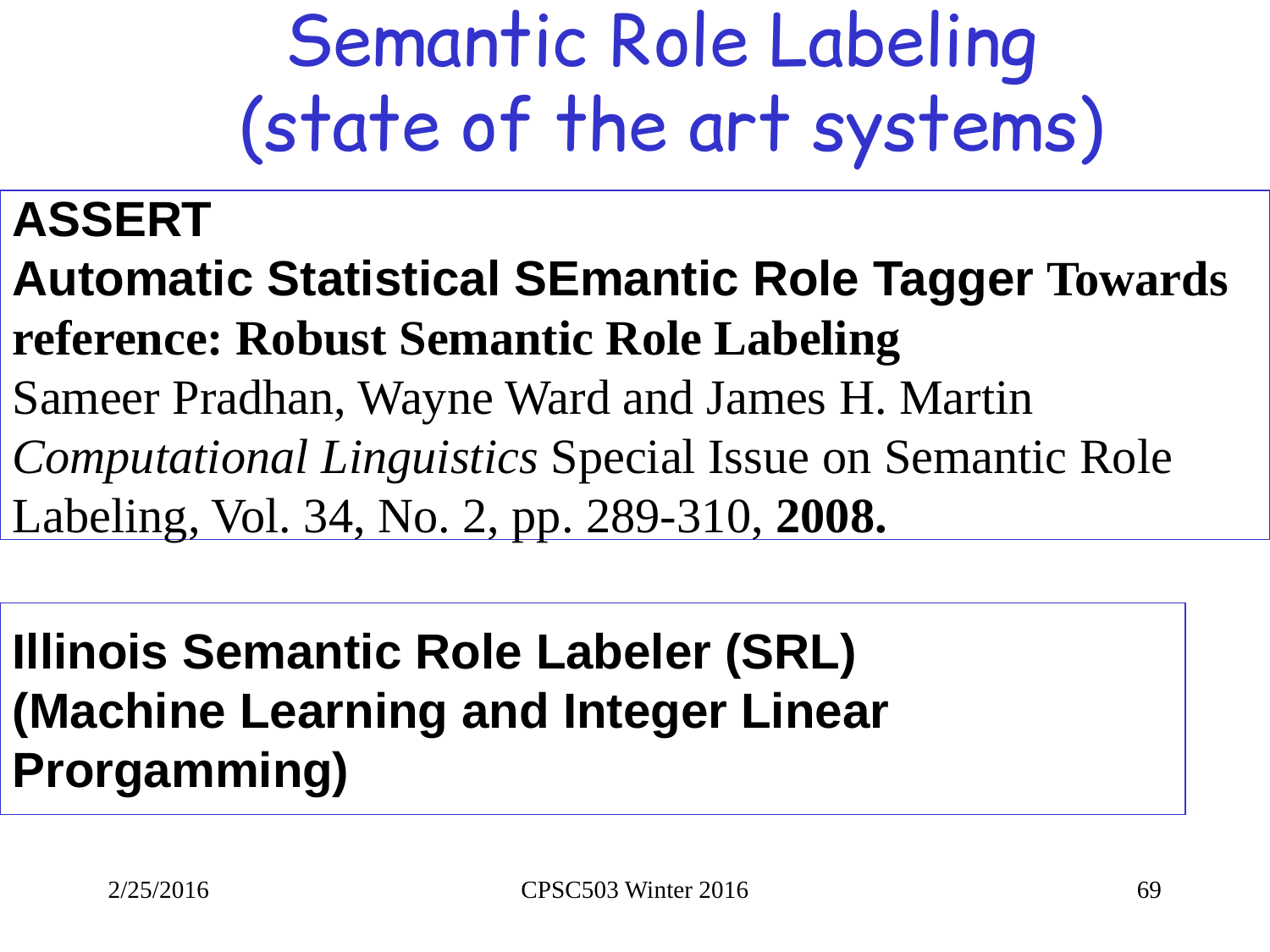

# Semantic Role Labeling (state of the art systems)
ASSERT
Automatic Statistical SEmantic Role Tagger Towards reference: Robust Semantic Role Labeling
Sameer Pradhan, Wayne Ward and James H. Martin
Computational Linguistics Special Issue on Semantic Role Labeling, Vol. 34, No. 2, pp. 289-310, 2008.
Illinois Semantic Role Labeler (SRL)
(Machine Learning and Integer Linear Prorgamming)
2/25/2016
CPSC503 Winter 2016
69